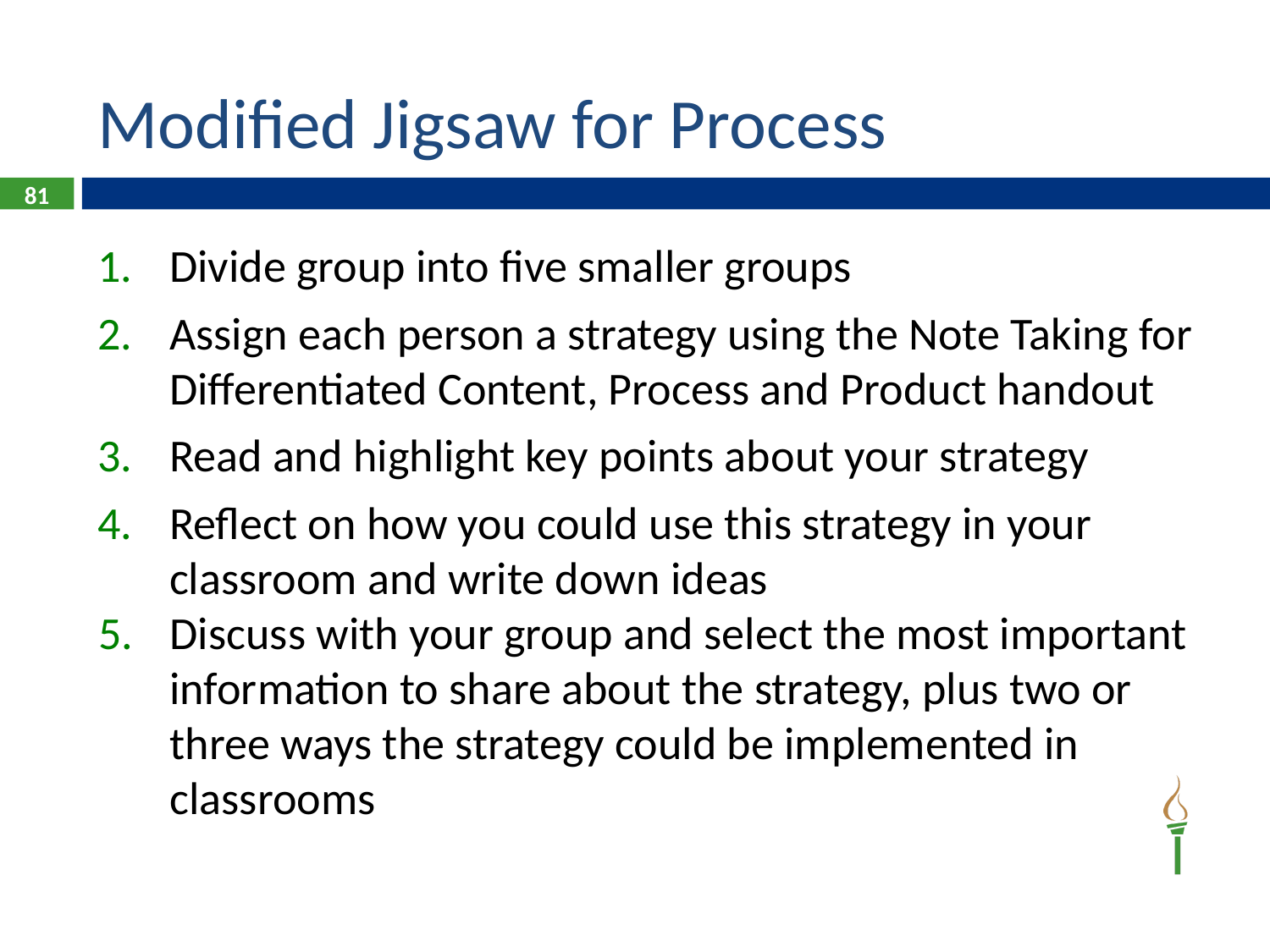

# Modified Jigsaw for Process
81
Divide group into five smaller groups
Assign each person a strategy using the Note Taking for Differentiated Content, Process and Product handout
Read and highlight key points about your strategy
Reflect on how you could use this strategy in your classroom and write down ideas
Discuss with your group and select the most important information to share about the strategy, plus two or three ways the strategy could be implemented in classrooms